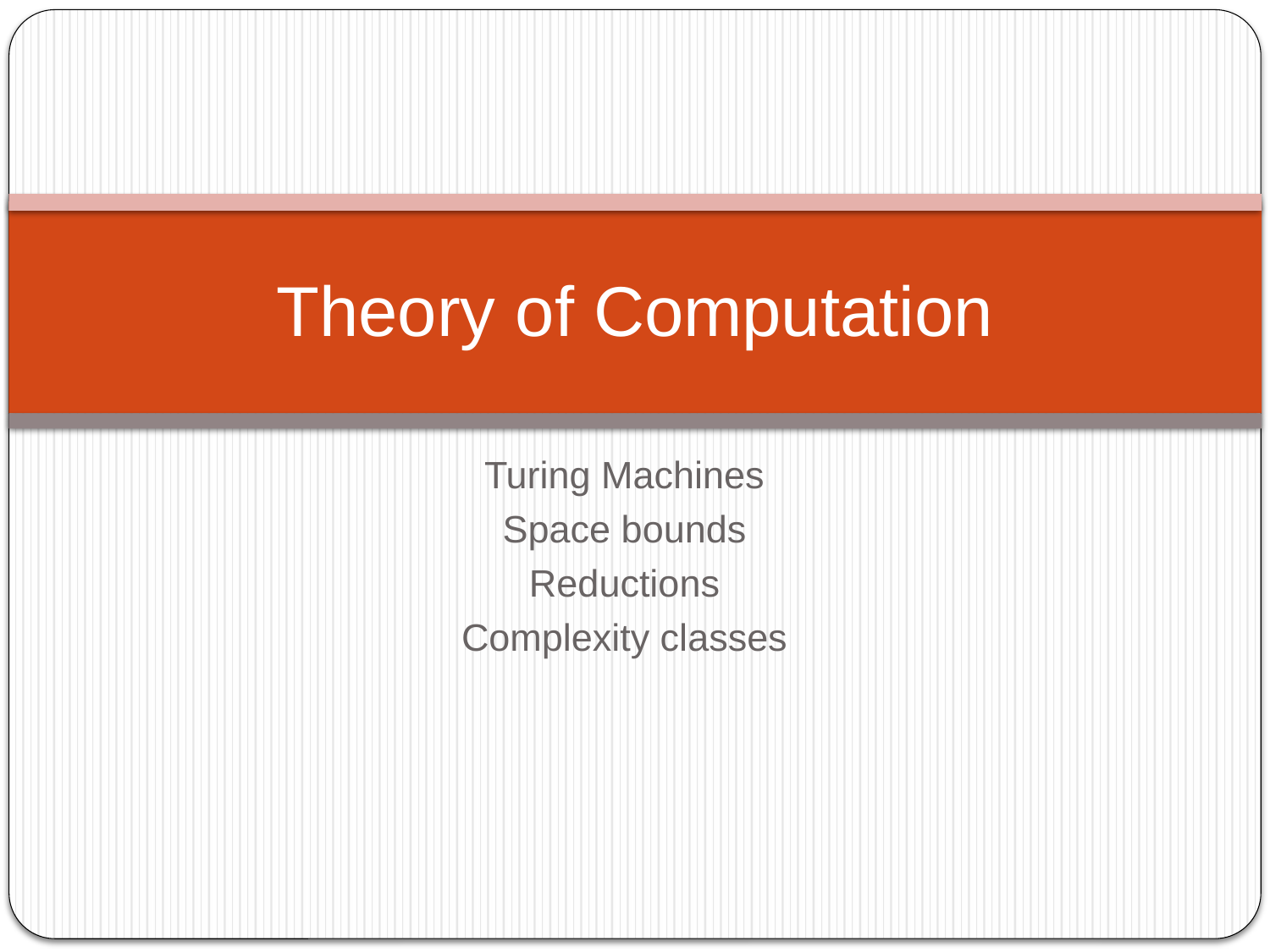

# Theory of Computation
Turing Machines
Space bounds
Reductions
Complexity classes